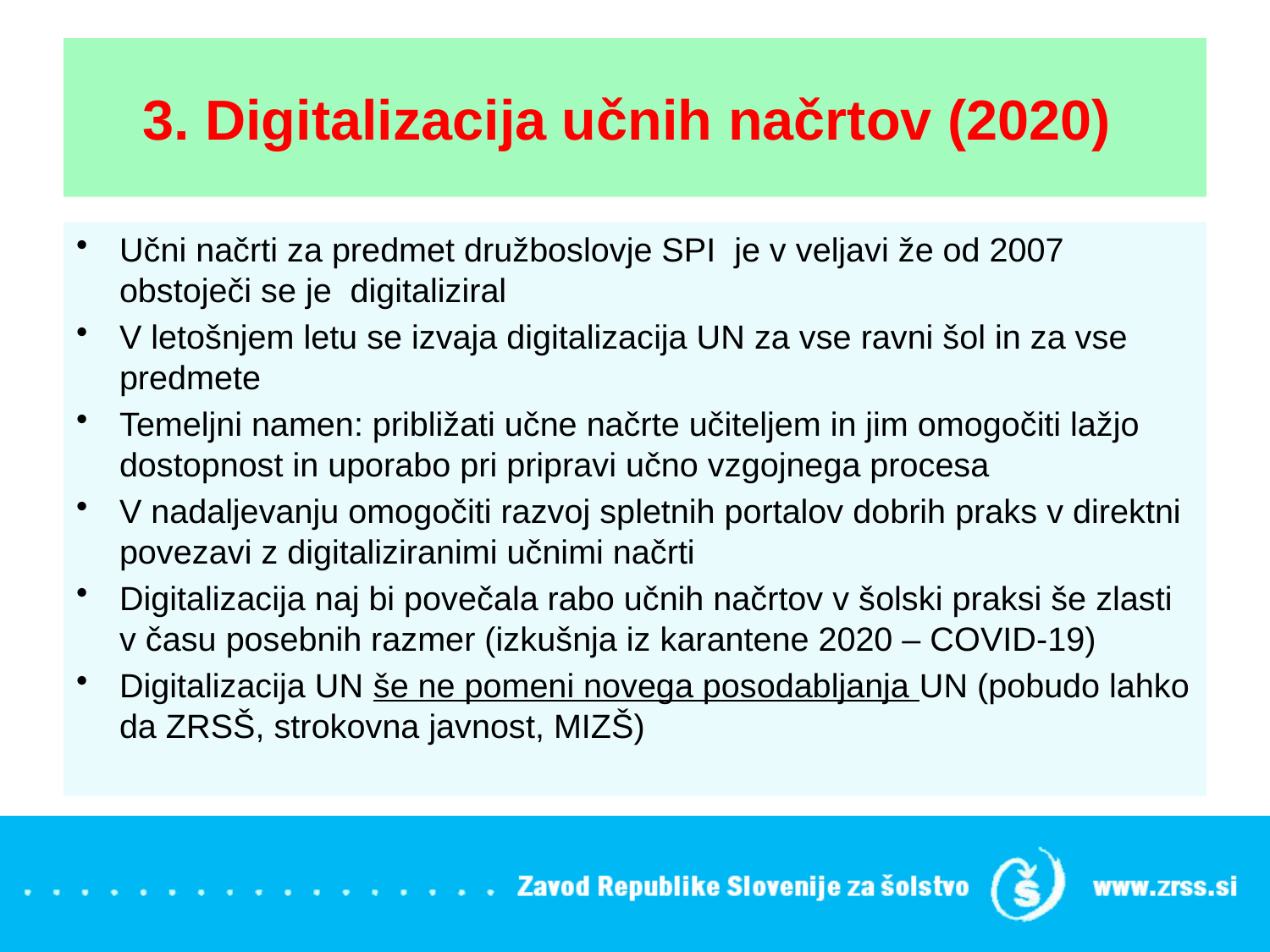

# 3. Digitalizacija učnih načrtov (2020)
Učni načrti za predmet družboslovje SPI  je v veljavi že od 2007 obstoječi se je  digitaliziral
V letošnjem letu se izvaja digitalizacija UN za vse ravni šol in za vse predmete
Temeljni namen: približati učne načrte učiteljem in jim omogočiti lažjo dostopnost in uporabo pri pripravi učno vzgojnega procesa
V nadaljevanju omogočiti razvoj spletnih portalov dobrih praks v direktni povezavi z digitaliziranimi učnimi načrti
Digitalizacija naj bi povečala rabo učnih načrtov v šolski praksi še zlasti v času posebnih razmer (izkušnja iz karantene 2020 – COVID-19)
Digitalizacija UN še ne pomeni novega posodabljanja UN (pobudo lahko da ZRSŠ, strokovna javnost, MIZŠ)